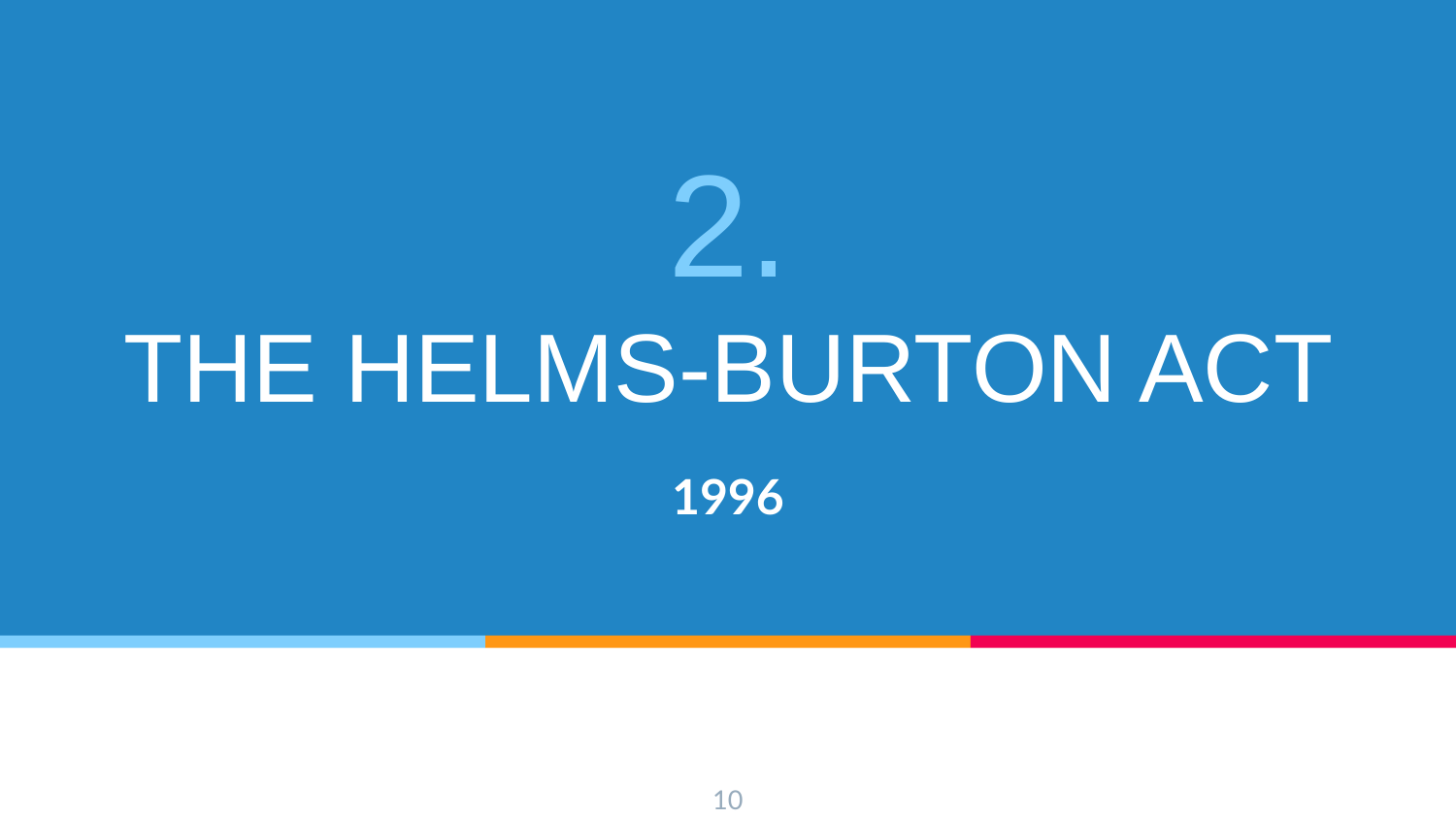

# 2.
THE HELMS-BURTON ACT
1996
10